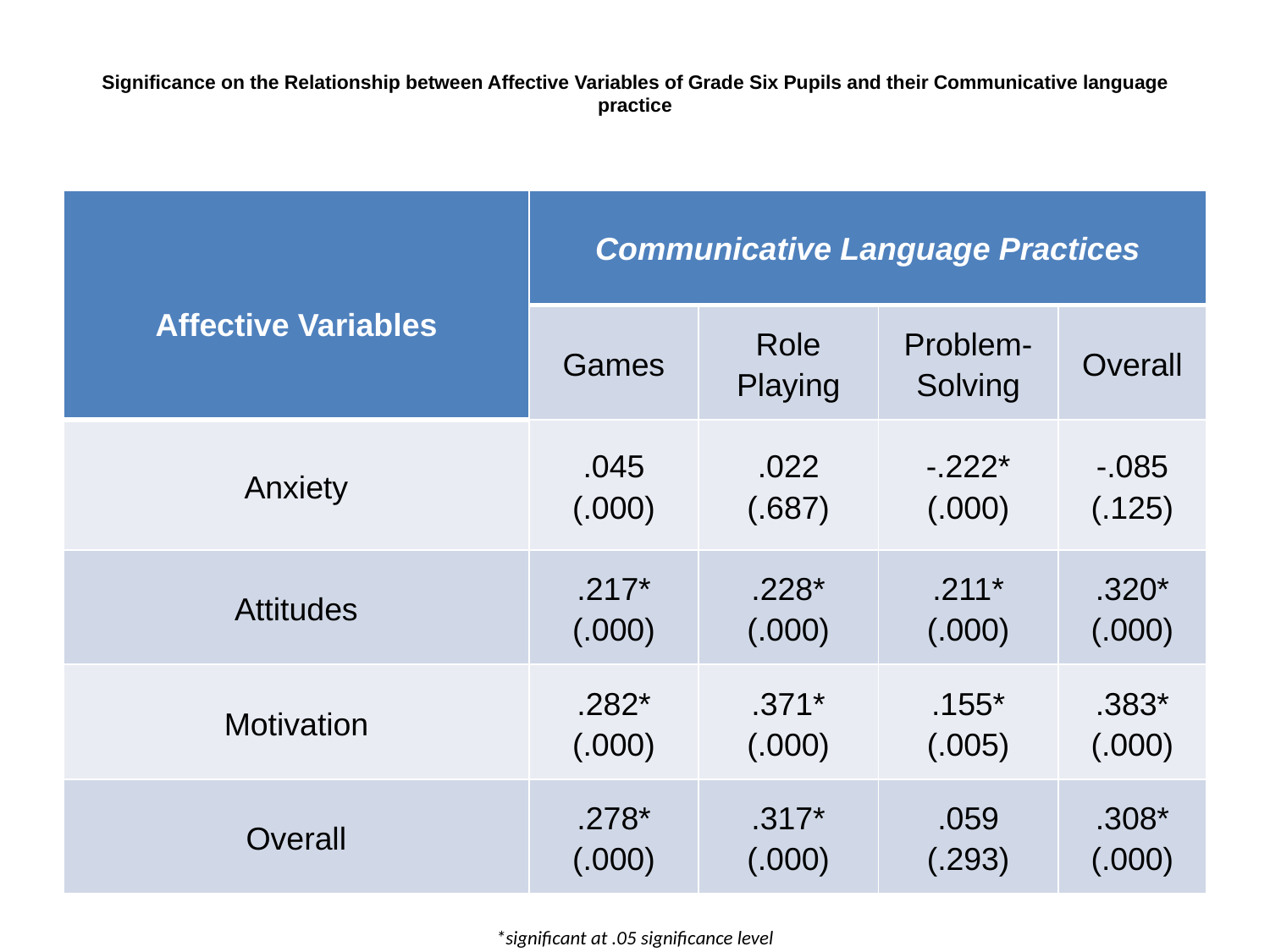

# Significance on the Relationship between Affective Variables of Grade Six Pupils and their Communicative language practice
| Affective Variables | Communicative Language Practices |  |  |  |
| --- | --- | --- | --- | --- |
|  | Games | Role Playing | Problem-Solving | Overall |
| Anxiety | .045 (.000) | .022 (.687) | -.222\* (.000) | -.085 (.125) |
| Attitudes | .217\* (.000) | .228\* (.000) | .211\* (.000) | .320\* (.000) |
| Motivation | .282\* (.000) | .371\* (.000) | .155\* (.005) | .383\* (.000) |
| Overall | .278\* (.000) | .317\* (.000) | .059 (.293) | .308\* (.000) |
*significant at .05 significance level